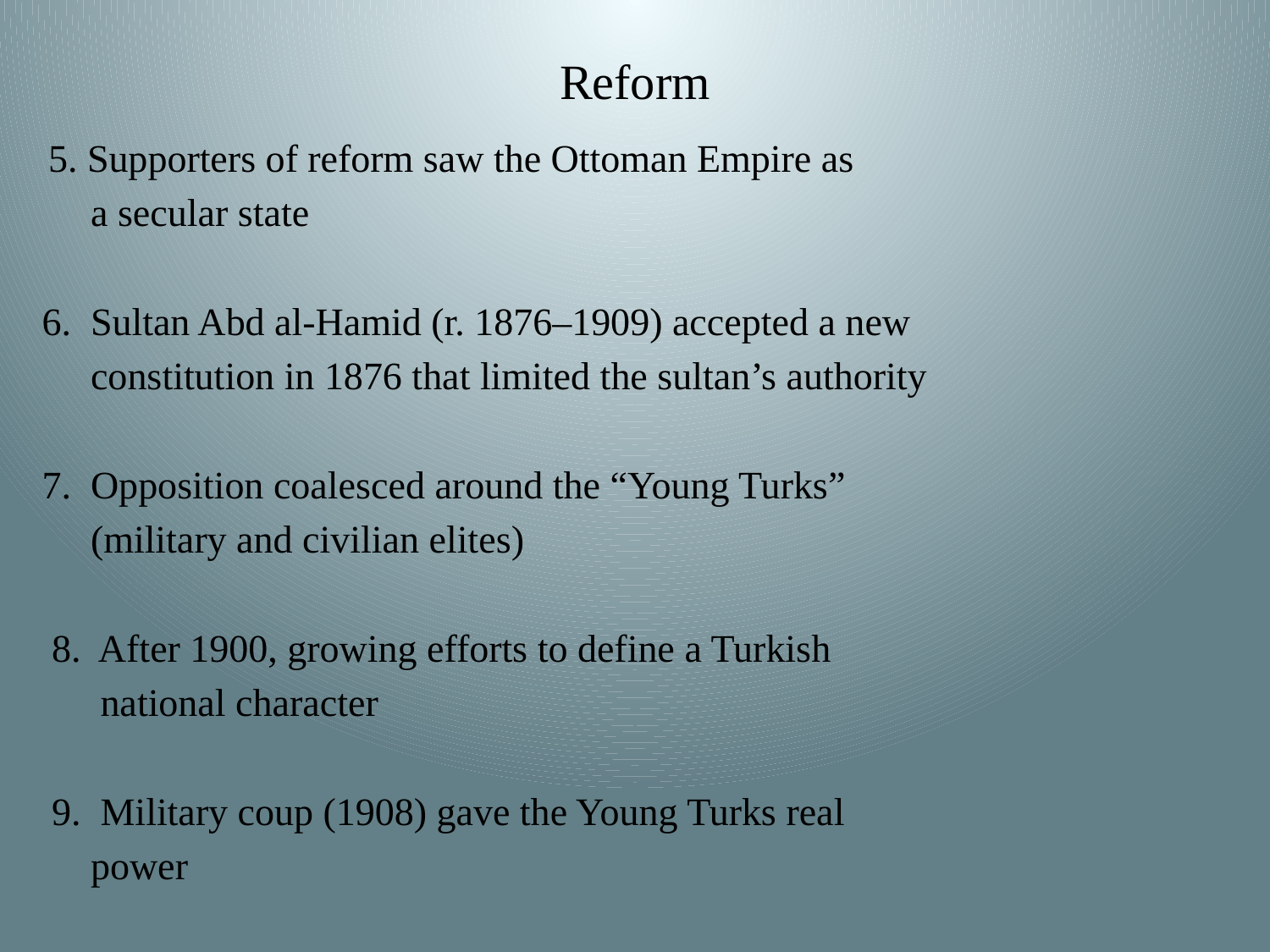

# Reform
    5. Supporters of reform saw the Ottoman Empire as
        a secular state

   6.  Sultan Abd al-Hamid (r. 1876–1909) accepted a new
        constitution in 1876 that limited the sultan’s authority

   7.  Opposition coalesced around the “Young Turks”
        (military and civilian elites)

    8.  After 1900, growing efforts to define a Turkish
         national character

    9.  Military coup (1908) gave the Young Turks real
        power